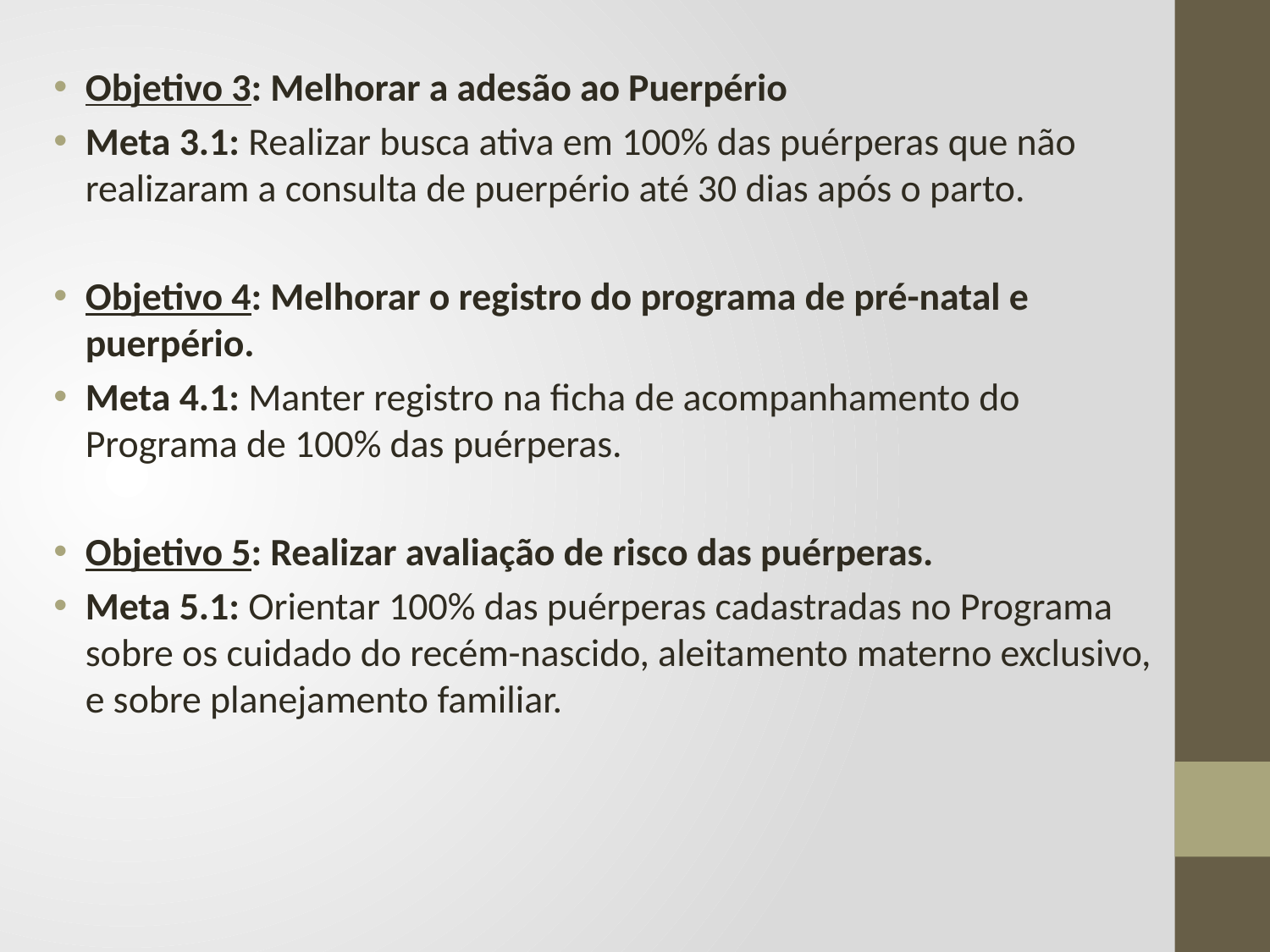

Objetivo 3: Melhorar a adesão ao Puerpério
Meta 3.1: Realizar busca ativa em 100% das puérperas que não realizaram a consulta de puerpério até 30 dias após o parto.

Objetivo 4: Melhorar o registro do programa de pré-natal e puerpério.
Meta 4.1: Manter registro na ficha de acompanhamento do Programa de 100% das puérperas.

Objetivo 5: Realizar avaliação de risco das puérperas.
Meta 5.1: Orientar 100% das puérperas cadastradas no Programa sobre os cuidado do recém-nascido, aleitamento materno exclusivo, e sobre planejamento familiar.